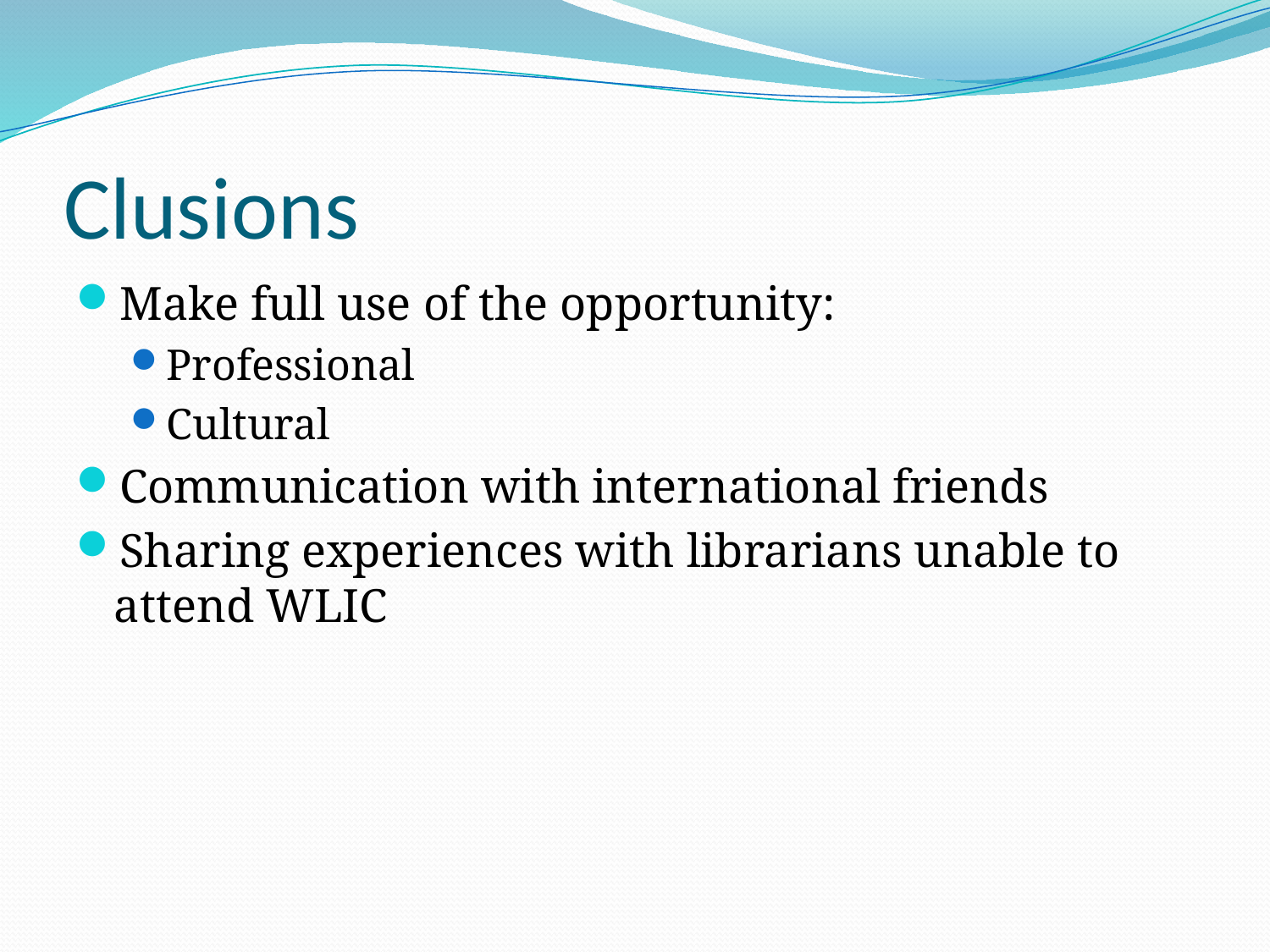

# Clusions
Make full use of the opportunity:
Professional
Cultural
Communication with international friends
Sharing experiences with librarians unable to attend WLIC